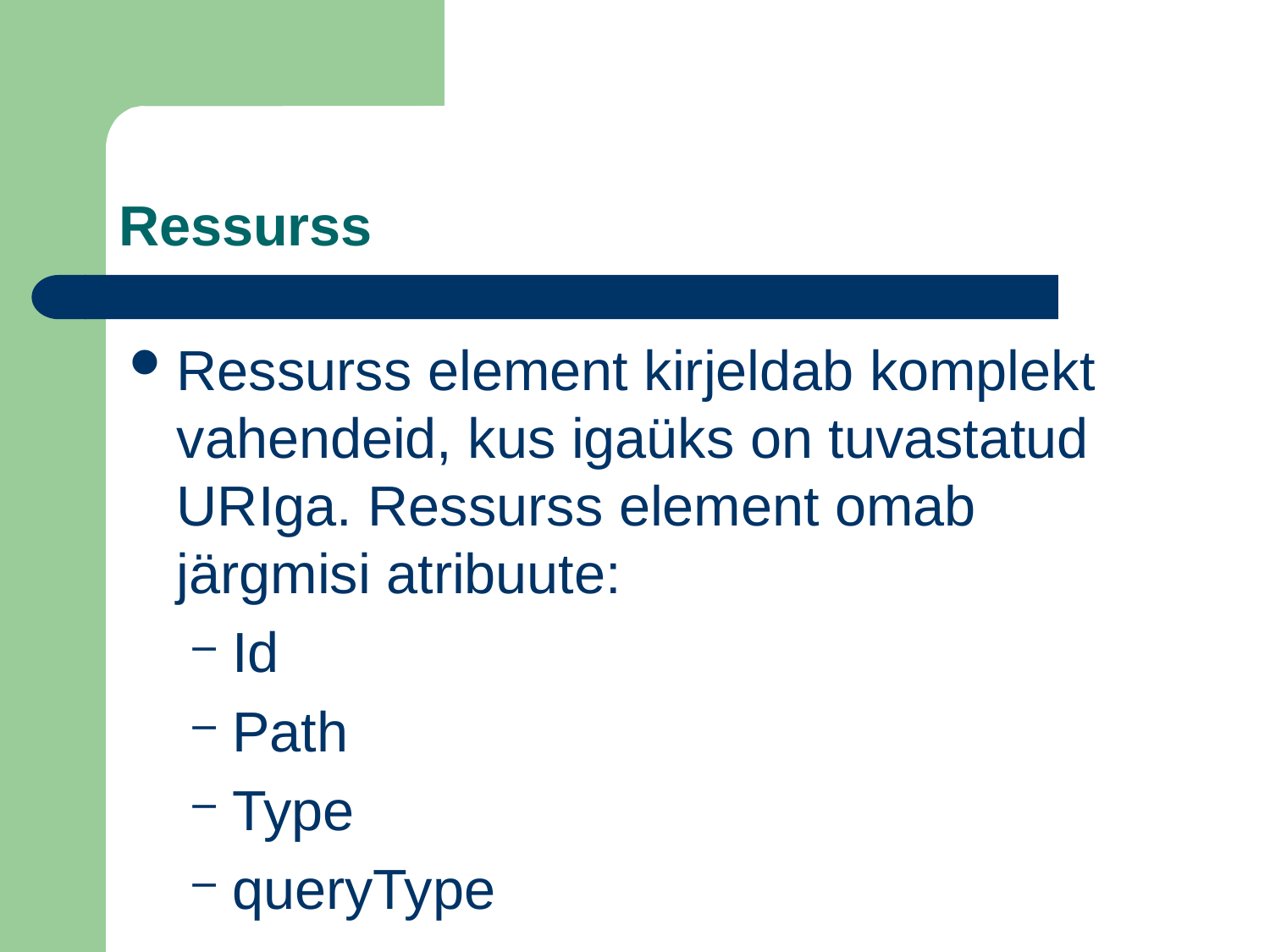

# Ressurss
Ressurss element kirjeldab komplekt vahendeid, kus igaüks on tuvastatud URIga. Ressurss element omab järgmisi atribuute:
Id
Path
Type
queryType